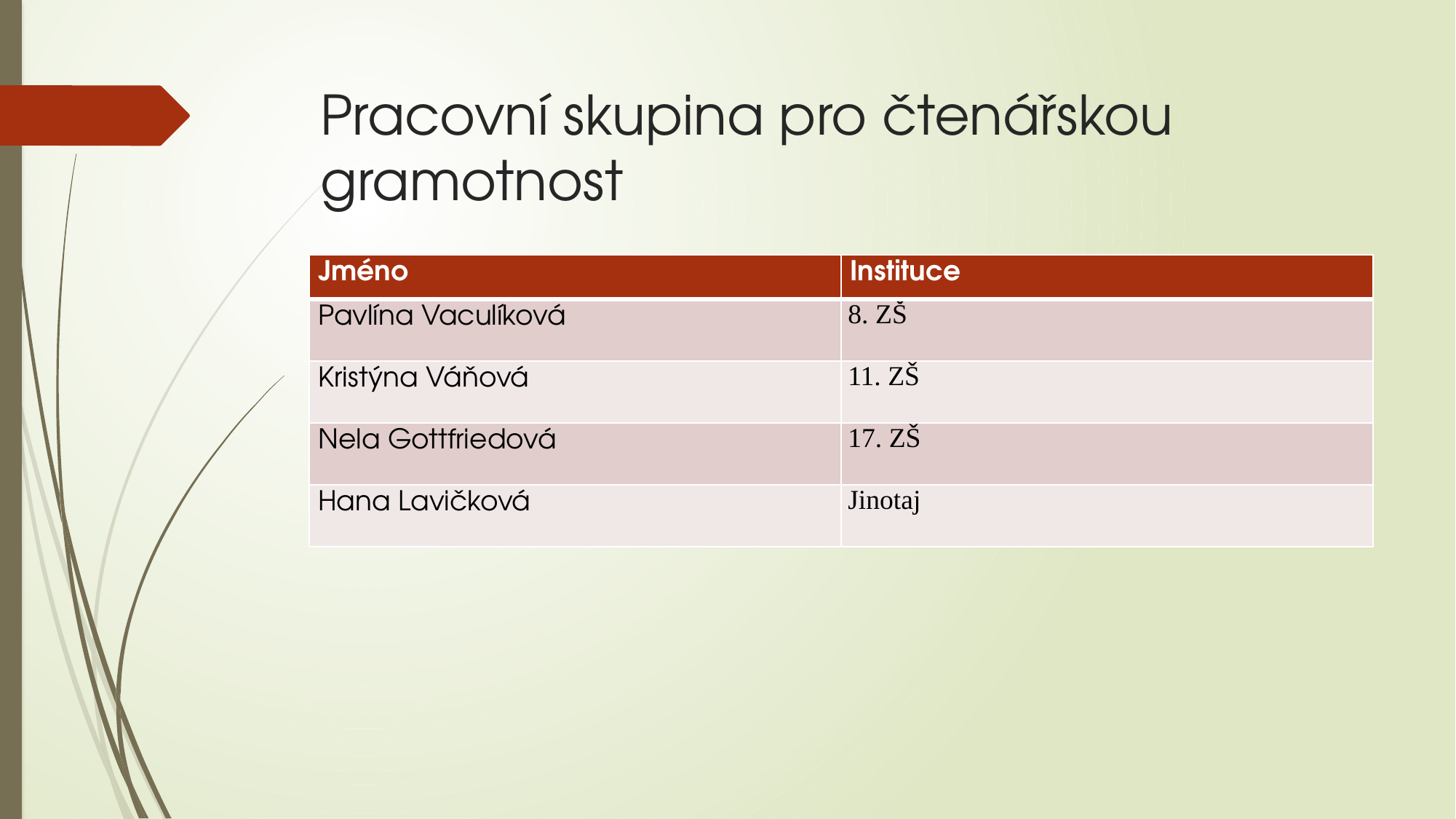

# Pracovní skupina pro čtenářskou gramotnost
| Jméno | Instituce |
| --- | --- |
| Pavlína Vaculíková | 8. ZŠ |
| Kristýna Váňová | 11. ZŠ |
| Nela Gottfriedová | 17. ZŠ |
| Hana Lavičková | Jinotaj |